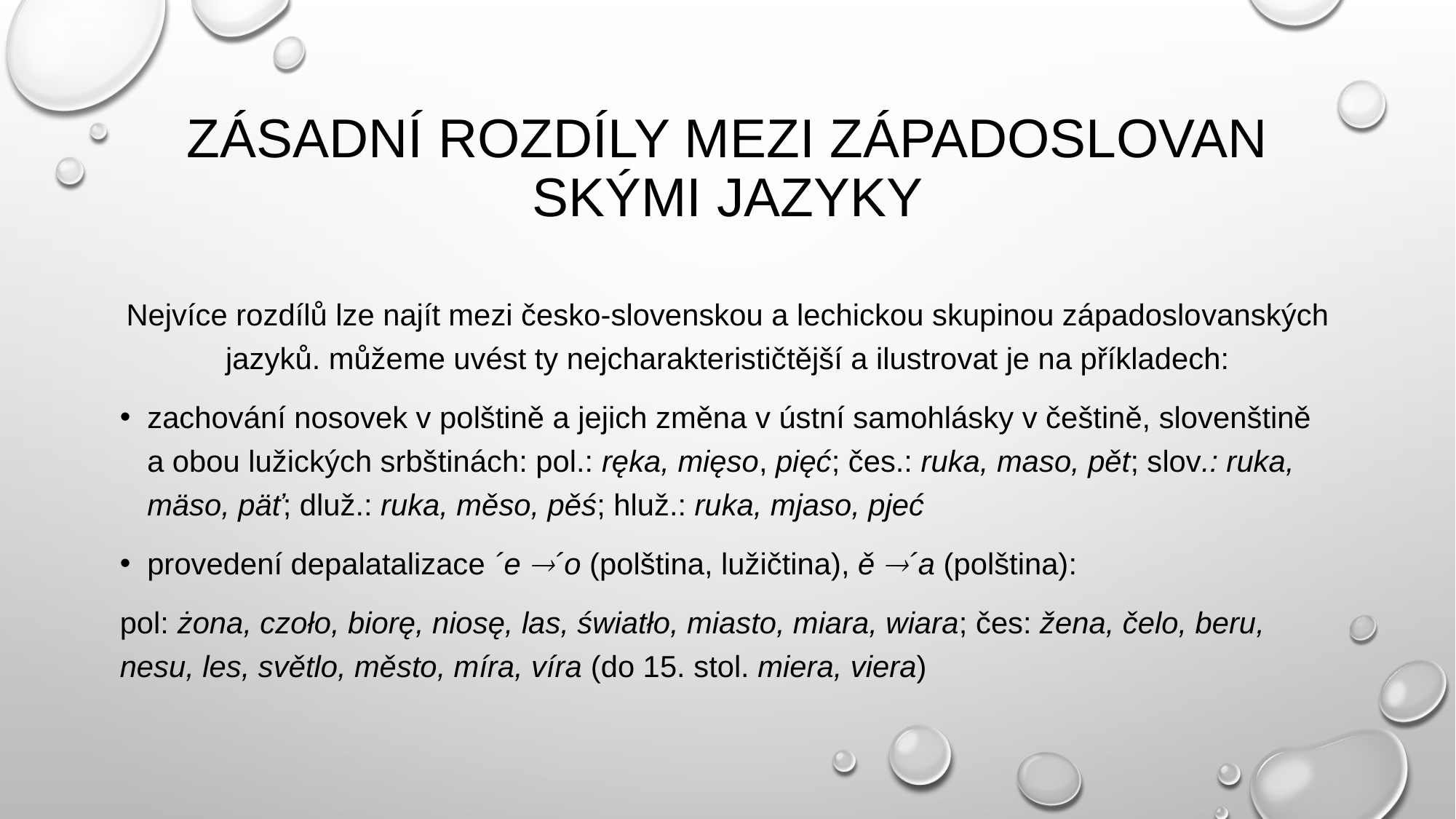

# Zásadní rozdíly mezi západoslovan­skými jazyky
Nejvíce rozdílů lze najít mezi česko-slovenskou a lechickou skupinou západoslo­vanských jazyků. můžeme uvést ty nejcharakteristič­tější a ilustrovat je na příkladech:
zachování nosovek v polštině a jejich změna v ústní samohlásky v češtině, slovenštině a obou lužických srbštinách: pol.: ręka, mięso, pięć; čes.: ruka, maso, pět; slov.: ruka, mäso, päť; dluž.: ruka, měso, pěś; hluž.: ruka, mjaso, pjeć
provedení depalatalizace ´e →´o (polština, lužič­tina), ě →´a (polština):
pol: żona, czoło, biorę, niosę, las, światło, miasto, miara, wiara; čes: žena, čelo, beru, nesu, les, světlo, město, míra, víra (do 15. stol. miera, viera)